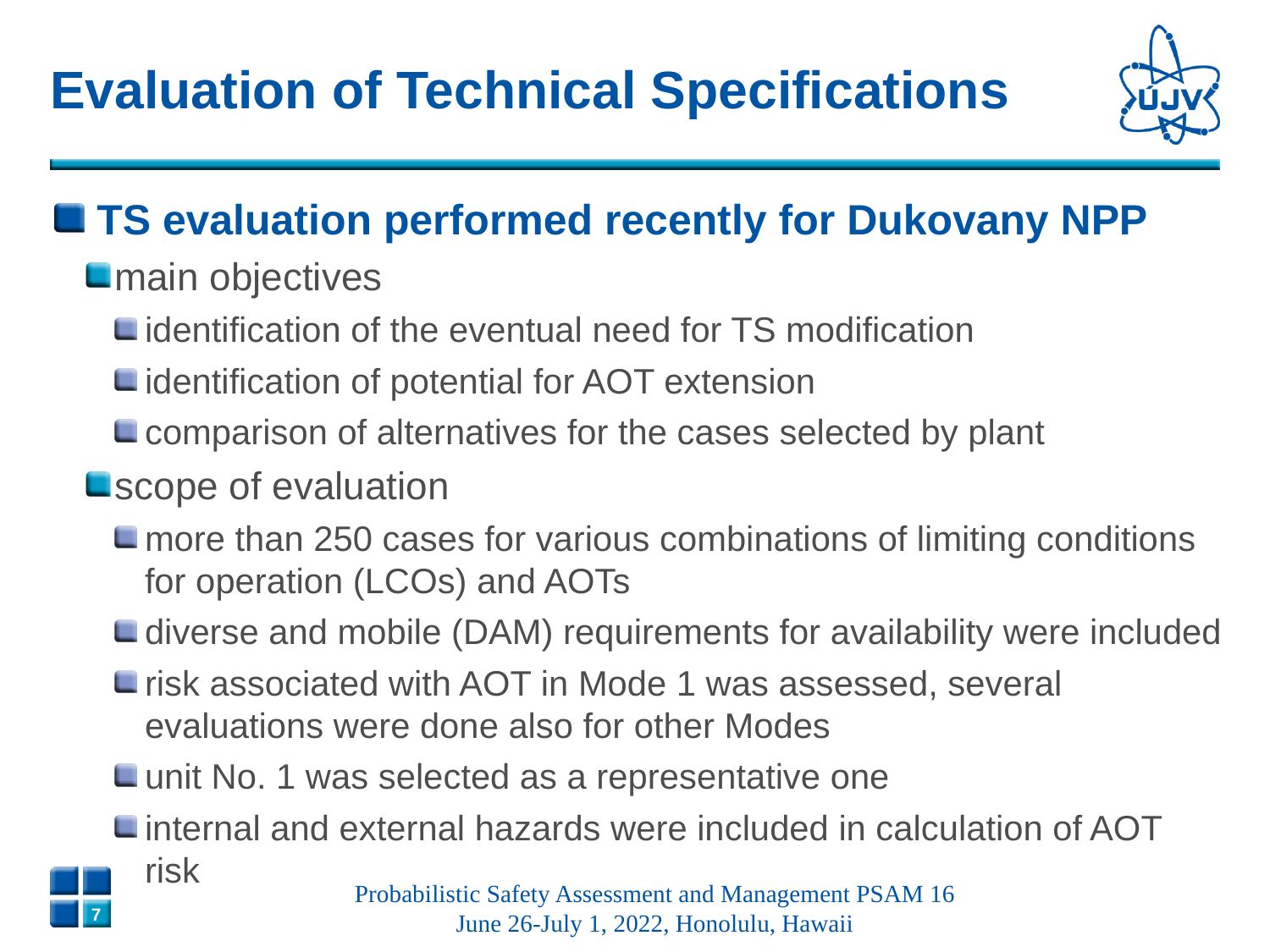

# Evaluation of Technical Specifications
 TS evaluation performed recently for Dukovany NPP
main objectives
identification of the eventual need for TS modification
identification of potential for AOT extension
comparison of alternatives for the cases selected by plant
scope of evaluation
more than 250 cases for various combinations of limiting conditions for operation (LCOs) and AOTs
diverse and mobile (DAM) requirements for availability were included
risk associated with AOT in Mode 1 was assessed, several evaluations were done also for other Modes
unit No. 1 was selected as a representative one
internal and external hazards were included in calculation of AOT risk